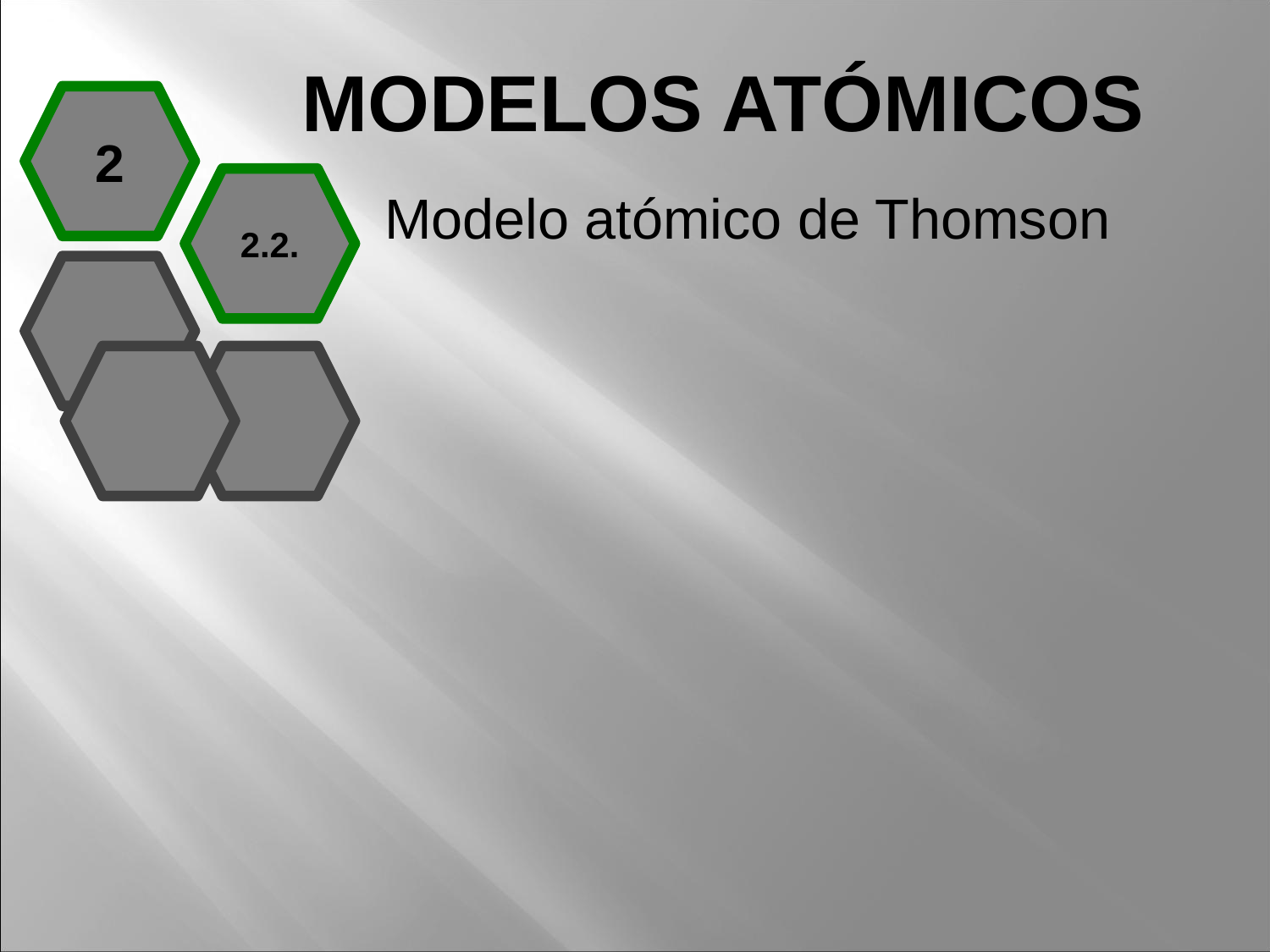

MODELOS ATÓMICOS
2
2.2.
Modelo atómico de Thomson